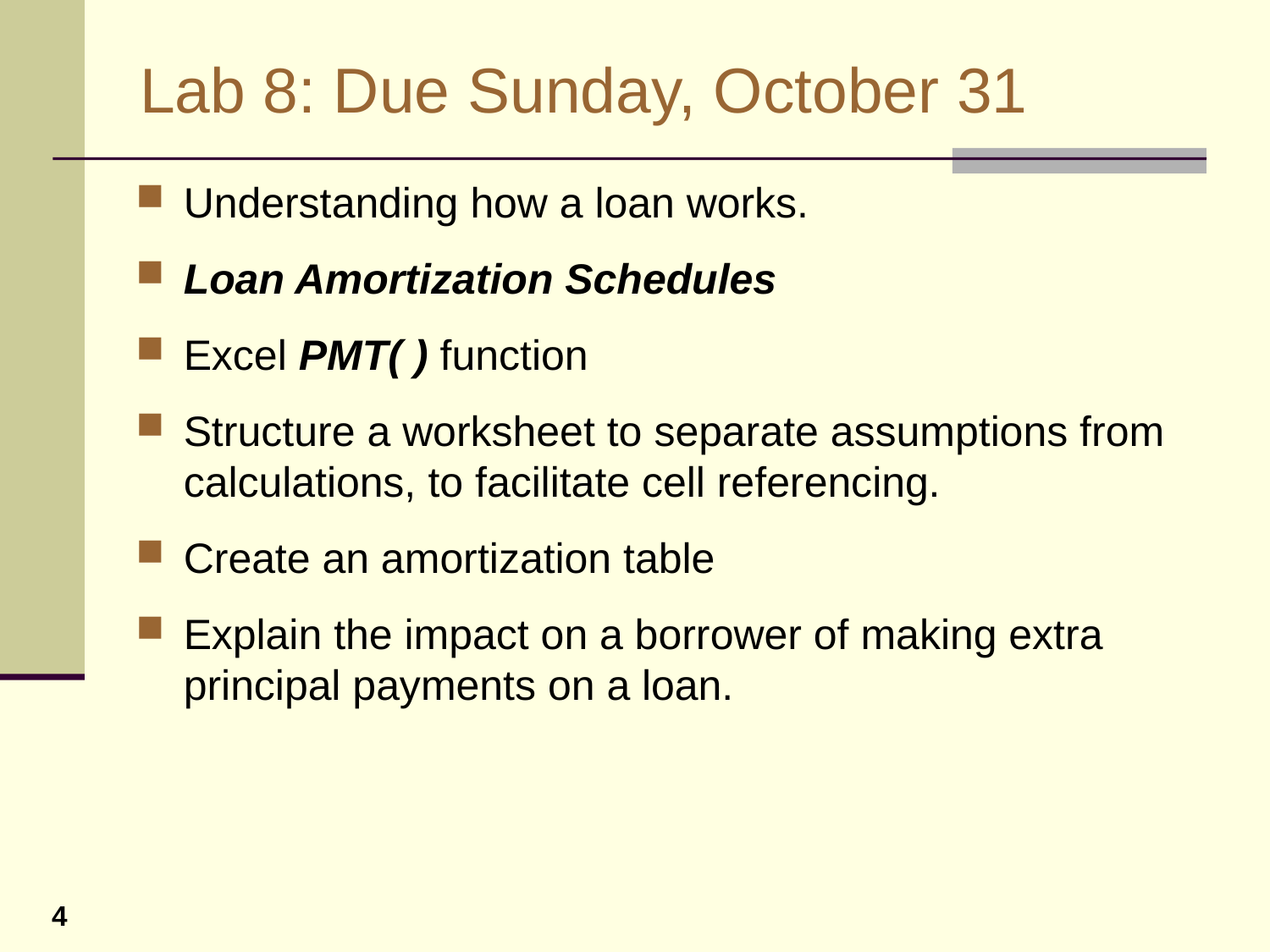

# Lab 8: Due Sunday, October 31
Understanding how a loan works.
Loan Amortization Schedules
Excel PMT( ) function
Structure a worksheet to separate assumptions from calculations, to facilitate cell referencing.
Create an amortization table
Explain the impact on a borrower of making extra principal payments on a loan.
4